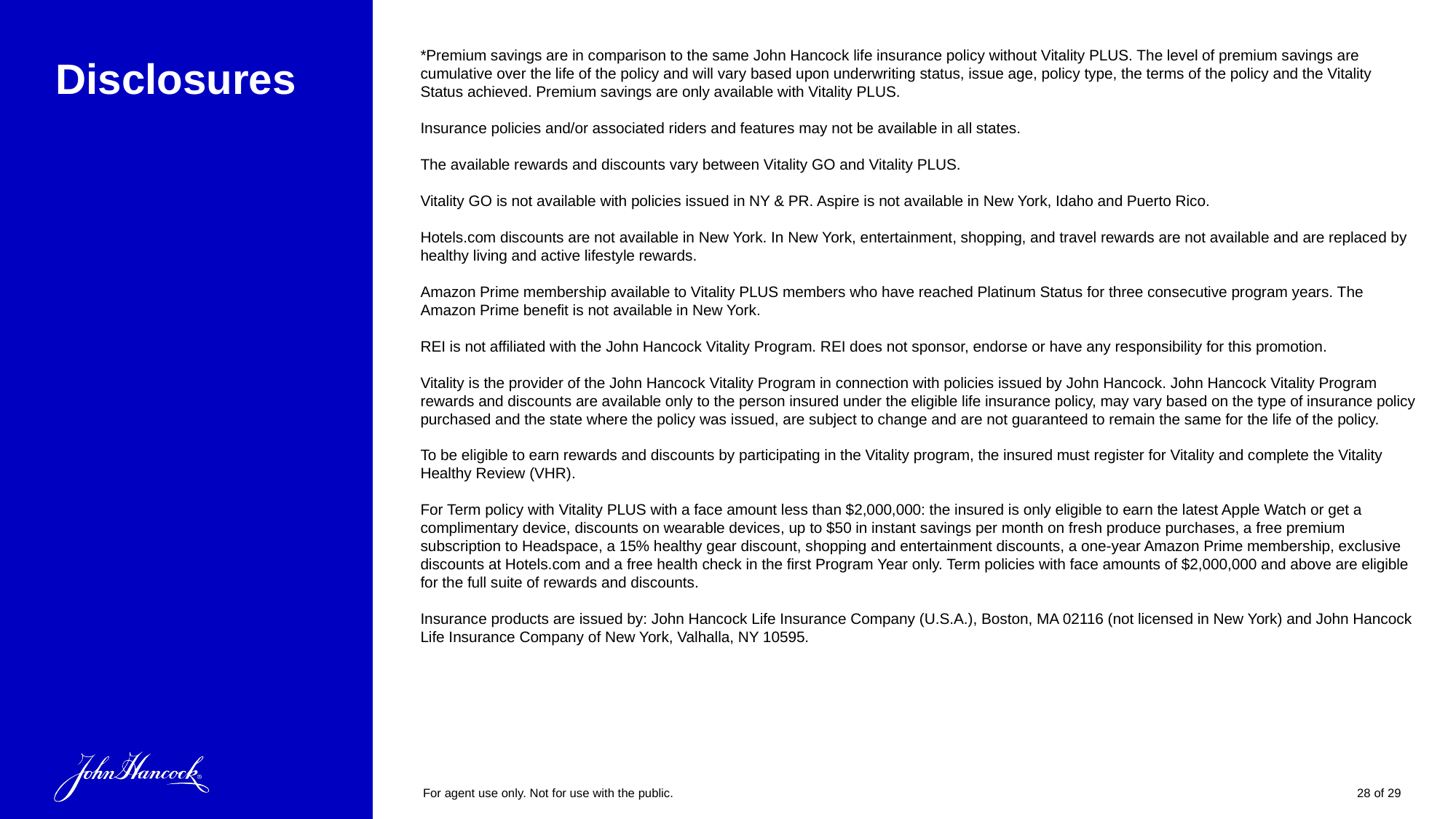

*Premium savings are in comparison to the same John Hancock life insurance policy without Vitality PLUS. The level of premium savings are cumulative over the life of the policy and will vary based upon underwriting status, issue age, policy type, the terms of the policy and the Vitality Status achieved. Premium savings are only available with Vitality PLUS.

Insurance policies and/or associated riders and features may not be available in all states.

The available rewards and discounts vary between Vitality GO and Vitality PLUS.

Vitality GO is not available with policies issued in NY & PR. Aspire is not available in New York, Idaho and Puerto Rico.

Hotels.com discounts are not available in New York. In New York, entertainment, shopping, and travel rewards are not available and are replaced by healthy living and active lifestyle rewards.

Amazon Prime membership available to Vitality PLUS members who have reached Platinum Status for three consecutive program years. The Amazon Prime benefit is not available in New York.

REI is not affiliated with the John Hancock Vitality Program. REI does not sponsor, endorse or have any responsibility for this promotion.

Vitality is the provider of the John Hancock Vitality Program in connection with policies issued by John Hancock. John Hancock Vitality Program rewards and discounts are available only to the person insured under the eligible life insurance policy, may vary based on the type of insurance policy purchased and the state where the policy was issued, are subject to change and are not guaranteed to remain the same for the life of the policy.

To be eligible to earn rewards and discounts by participating in the Vitality program, the insured must register for Vitality and complete the Vitality Healthy Review (VHR).

For Term policy with Vitality PLUS with a face amount less than $2,000,000: the insured is only eligible to earn the latest Apple Watch or get a complimentary device, discounts on wearable devices, up to $50 in instant savings per month on fresh produce purchases, a free premium subscription to Headspace, a 15% healthy gear discount, shopping and entertainment discounts, a one-year Amazon Prime membership, exclusive discounts at Hotels.com and a free health check in the first Program Year only. Term policies with face amounts of $2,000,000 and above are eligible for the full suite of rewards and discounts.

Insurance products are issued by: John Hancock Life Insurance Company (U.S.A.), Boston, MA 02116 (not licensed in New York) and John Hancock Life Insurance Company of New York, Valhalla, NY 10595.

# Disclosures

28 of 29